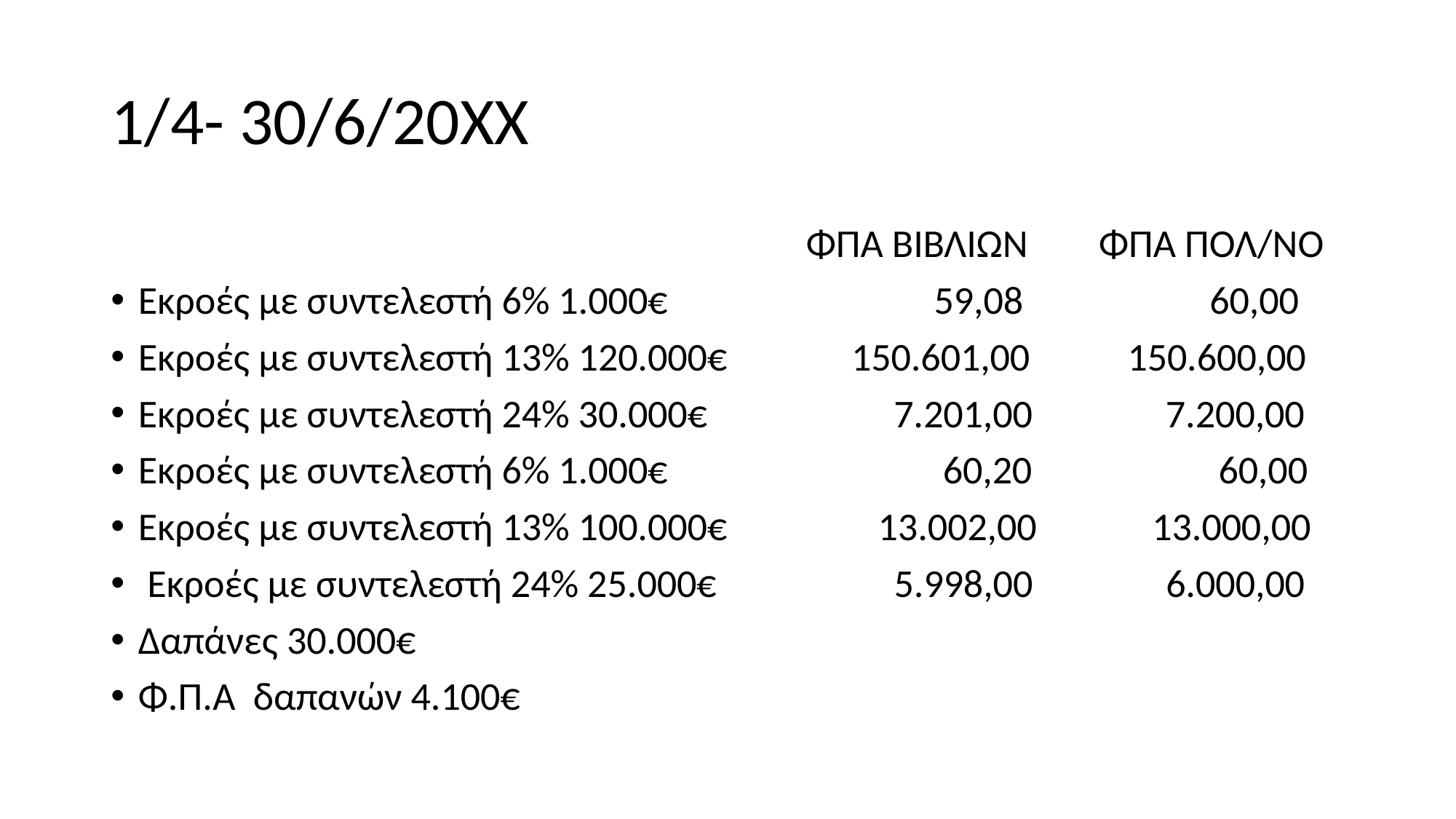

# 1/4- 30/6/20ΧΧ
                                                                              ΦΠΑ ΒΙΒΛΙΩΝ        ΦΠΑ ΠΟΛ/ΝΟ
Εκροές με συντελεστή 6% 1.000€                              59,08                     60,00
Εκροές με συντελεστή 13% 120.000€              150.601,00           150.600,00
Εκροές με συντελεστή 24% 30.000€                     7.201,00               7.200,00
Εκροές με συντελεστή 6% 1.000€                               60,20                     60,00
Εκροές με συντελεστή 13% 100.000€                 13.002,00             13.000,00
 Εκροές με συντελεστή 24% 25.000€                    5.998,00               6.000,00
Δαπάνες 30.000€
Φ.Π.Α  δαπανών 4.100€